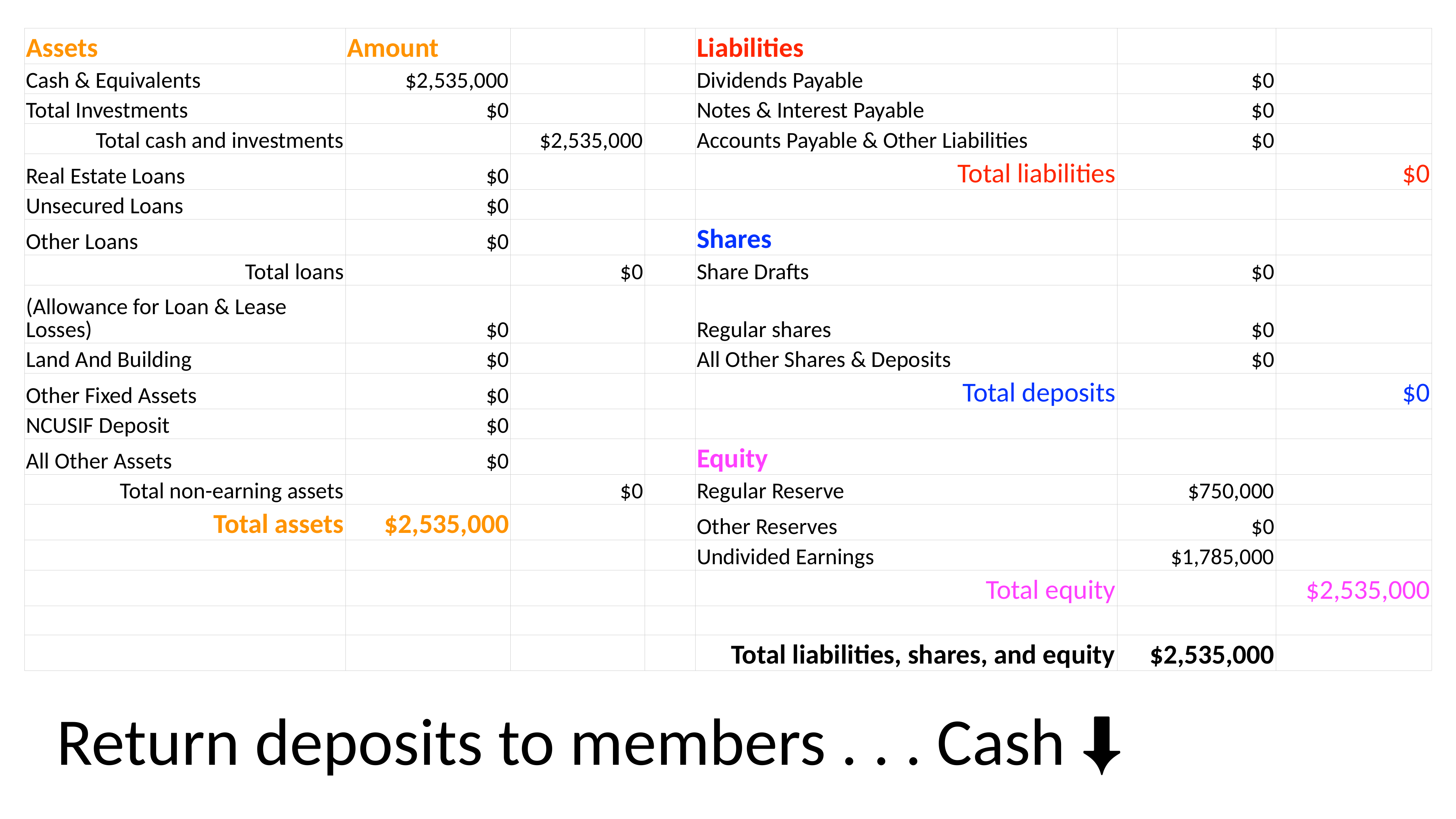

| Assets | Amount |  |  | Liabilities |  |  |
| --- | --- | --- | --- | --- | --- | --- |
| Cash & Equivalents | $2,535,000 |  |  | Dividends Payable | $0 |  |
| Total Investments | $0 |  |  | Notes & Interest Payable | $0 |  |
| Total cash and investments |  | $2,535,000 |  | Accounts Payable & Other Liabilities | $0 |  |
| Real Estate Loans | $0 |  |  | Total liabilities |  | $0 |
| Unsecured Loans | $0 |  |  |  |  |  |
| Other Loans | $0 |  |  | Shares |  |  |
| Total loans |  | $0 |  | Share Drafts | $0 |  |
| (Allowance for Loan & Lease Losses) | $0 |  |  | Regular shares | $0 |  |
| Land And Building | $0 |  |  | All Other Shares & Deposits | $0 |  |
| Other Fixed Assets | $0 |  |  | Total deposits |  | $0 |
| NCUSIF Deposit | $0 |  |  |  |  |  |
| All Other Assets | $0 |  |  | Equity |  |  |
| Total non-earning assets |  | $0 |  | Regular Reserve | $750,000 |  |
| Total assets | $2,535,000 |  |  | Other Reserves | $0 |  |
|  |  |  |  | Undivided Earnings | $1,785,000 |  |
|  |  |  |  | Total equity |  | $2,535,000 |
|  |  |  |  |  |  |  |
|  |  |  |  | Total liabilities, shares, and equity | $2,535,000 |  |
Return deposits to members . . . Cash ⬇️